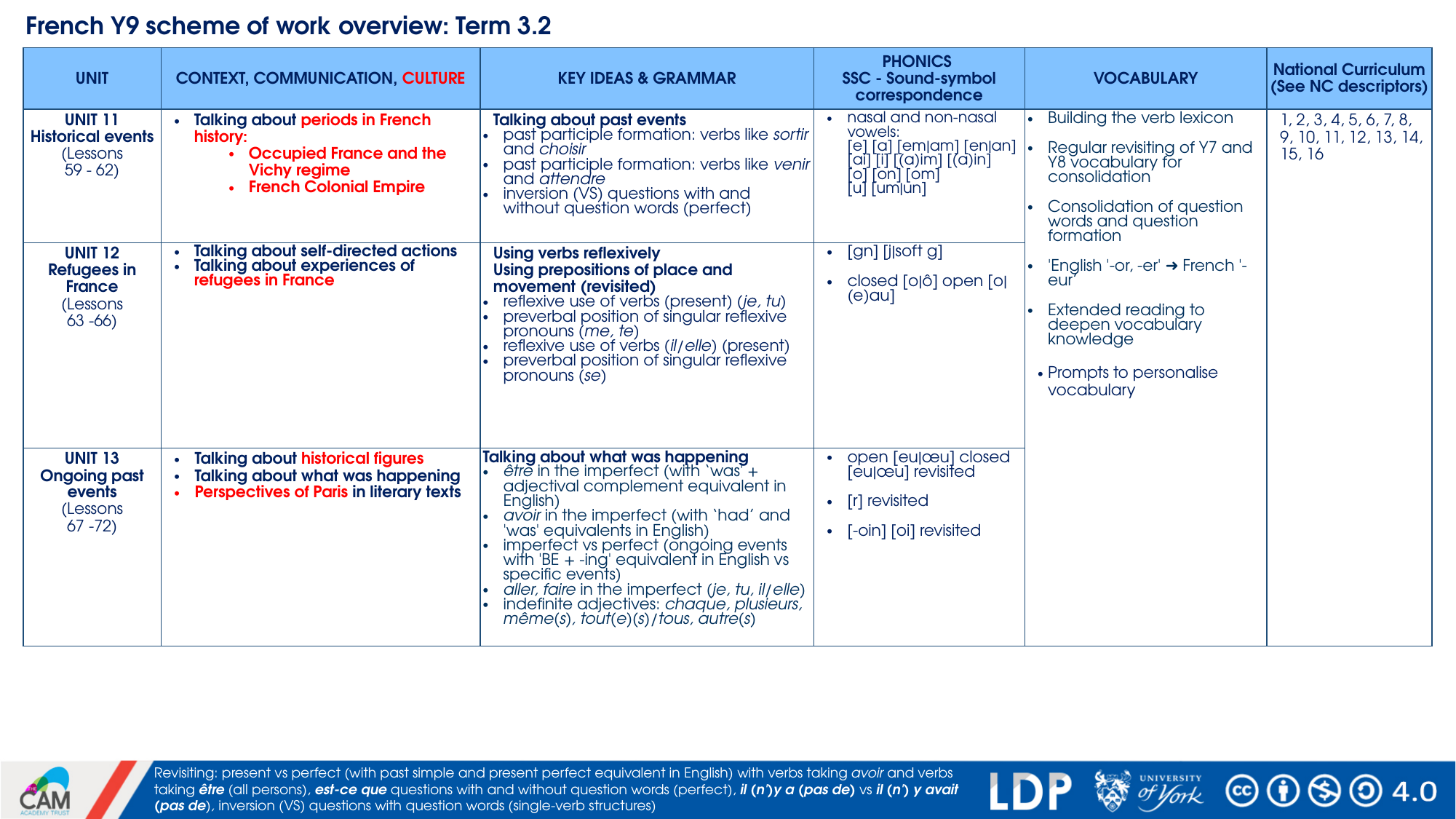

# French Y9 scheme of work overview: Term 3.2
| UNIT | CONTEXT, COMMUNICATION, CULTURE | KEY IDEAS & GRAMMAR | PHONICS SSC - Sound-symbol correspondence | VOCABULARY | National Curriculum (See NC descriptors) |
| --- | --- | --- | --- | --- | --- |
| UNIT 11 Historical events (Lessons 59 - 62) | Talking about periods in French history: Occupied France and the Vichy regime French Colonial Empire | Talking about past events past participle formation: verbs like sortir and choisir past participle formation: verbs like venir and attendre inversion (VS) questions with and without question words (perfect) | nasal and non-nasal vowels: [e] [a] [em|am] [en|an] [ai] [i] [(a)im] [(a)in] [o] [on] [om] [u] [um|un] | Building the verb lexicon Regular revisiting of Y7 and Y8 vocabulary for consolidation Consolidation of question words and question formation 'English '-or, -er' ➜ French '-eur’ Extended reading to deepen vocabulary knowledge Prompts to personalise vocabulary | 1, 2, 3, 4, 5, 6, 7, 8, 9, 10, 11, 12, 13, 14, 15, 16 |
| UNIT 12 Refugees in France (Lessons 63 -66) | Talking about self-directed actions Talking about experiences of refugees in France | Using verbs reflexively Using prepositions of place and movement (revisited) reflexive use of verbs (present) (je, tu) preverbal position of singular reflexive pronouns (me, te) reflexive use of verbs (il/elle) (present) preverbal position of singular reflexive pronouns (se) | [gn] [j|soft g] closed [o|ô] open [o|(e)au] |  |  |
| UNIT 13 Ongoing past events (Lessons 67 -72) | Talking about historical figures Talking about what was happening Perspectives of Paris in literary texts | Talking about what was happening être in the imperfect (with ‘was' + adjectival complement equivalent in English) avoir in the imperfect (with ‘had’ and 'was' equivalents in English) imperfect vs perfect (ongoing events with 'BE + -ing' equivalent in English vs specific events) aller, faire in the imperfect (je, tu, il/elle) indefinite adjectives: chaque, plusieurs, même(s), tout(e)(s)/tous, autre(s) | open [eu|œu] closed [eu|œu] revisited [r] revisited [-oin] [oi] revisited |  |  |
Revisiting: present vs perfect (with past simple and present perfect equivalent in English) with verbs taking avoir and verbs taking être (all persons), est-ce que questions with and without question words (perfect), il (n')y a (pas de) vs il (n') y avait (pas de), inversion (VS) questions with question words (single-verb structures)